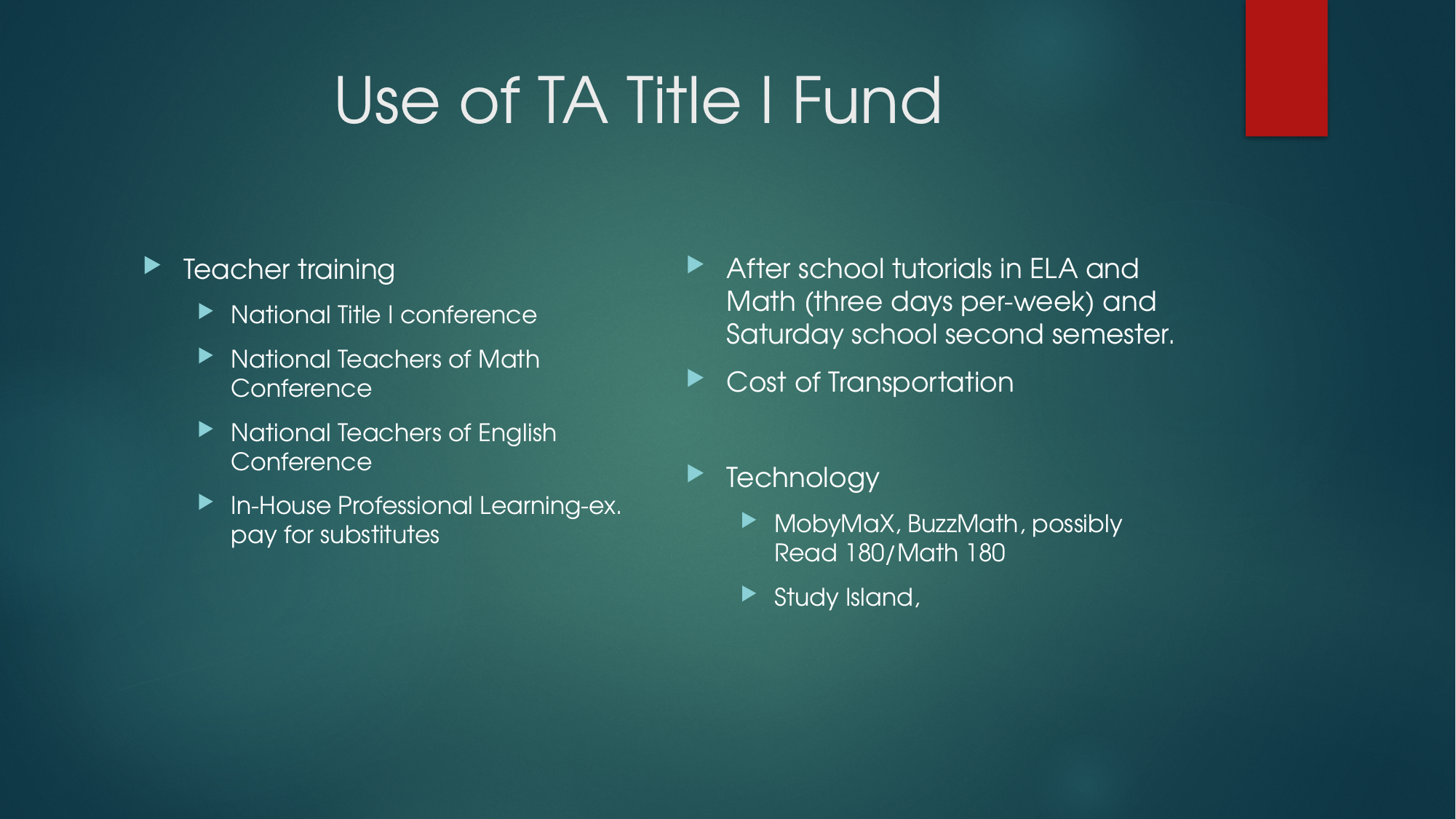

# Use of TA Title I Fund
After school tutorials in ELA and Math (three days per-week) and Saturday school second semester.
Cost of Transportation

Technology
MobyMaX, BuzzMath, possibly Read 180/Math 180
Study Island,

Teacher training
National Title I conference
National Teachers of Math Conference
National Teachers of English Conference
In-House Professional Learning-ex. pay for substitutes